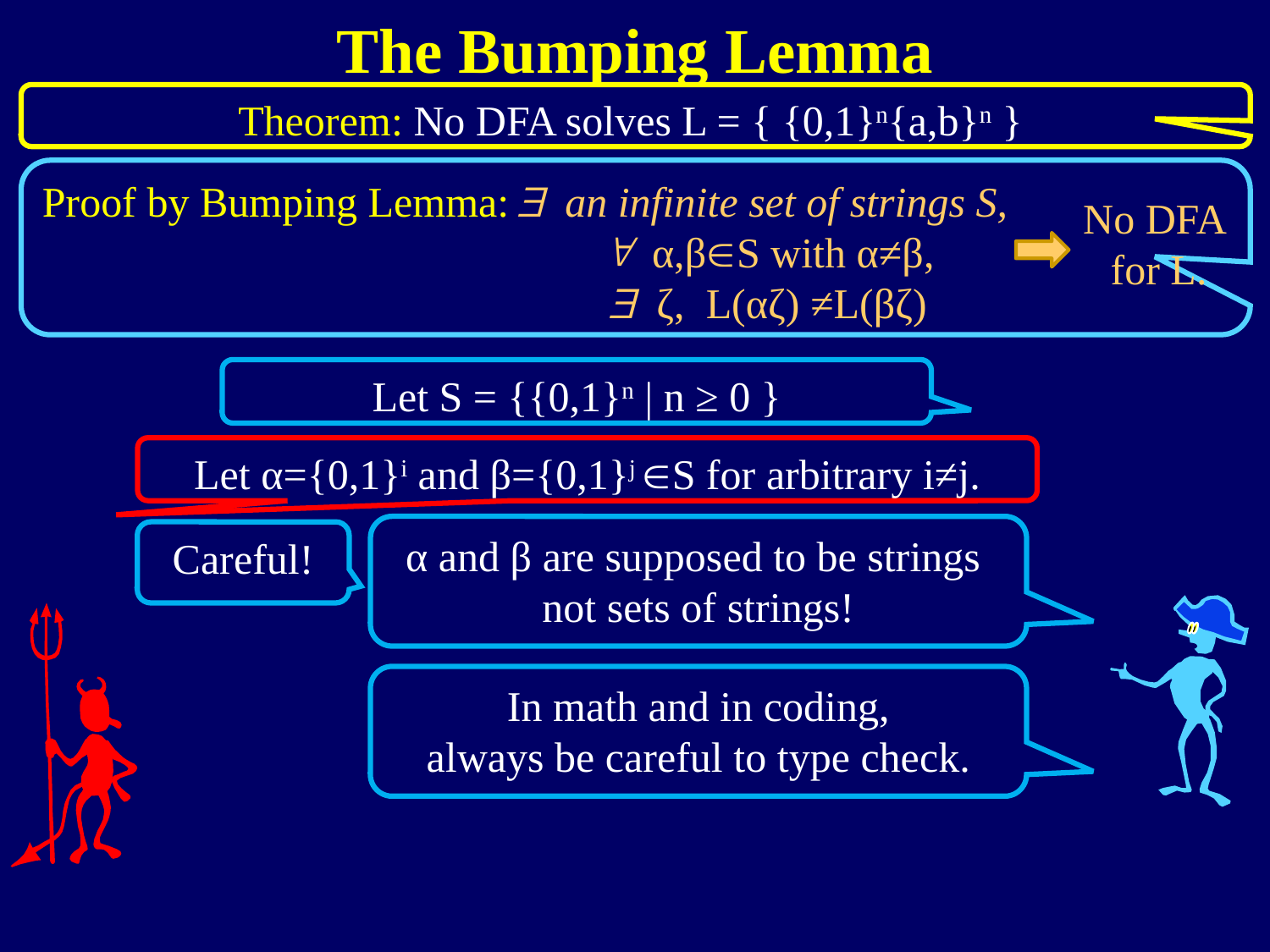

The Bumping Lemma
Theorem: No DFA solves L = { {0,1}n{a,b}n }
Proof by Bumping Lemma:
∃ an infinite set of strings S,
∀ α,β∈S with α≠β,
∃ ζ,  L(αζ) ≠L(βζ)
No DFA
for L.

Let S = {{0,1}n | n ≥ 0 }
Let α={0,1}i and β={0,1}j ∈S for arbitrary i≠j.

α and β are supposed to be strings
not sets of strings!
Careful!

In math and in coding,
always be careful to type check.